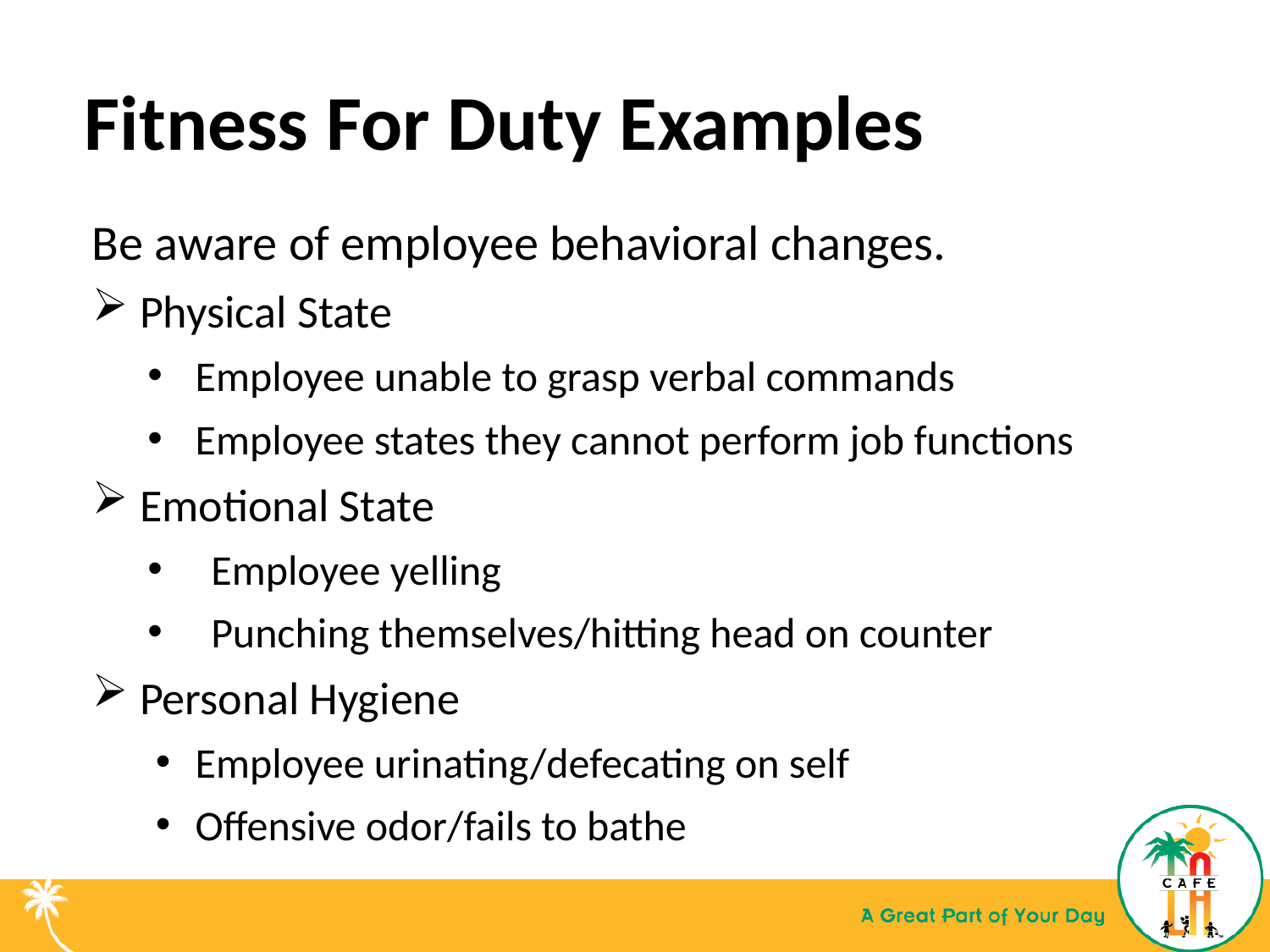

# Fitness For Duty Examples
Be aware of employee behavioral changes.
Physical State
Employee unable to grasp verbal commands
Employee states they cannot perform job functions
Emotional State
Employee yelling
Punching themselves/hitting head on counter
Personal Hygiene
Employee urinating/defecating on self
Offensive odor/fails to bathe